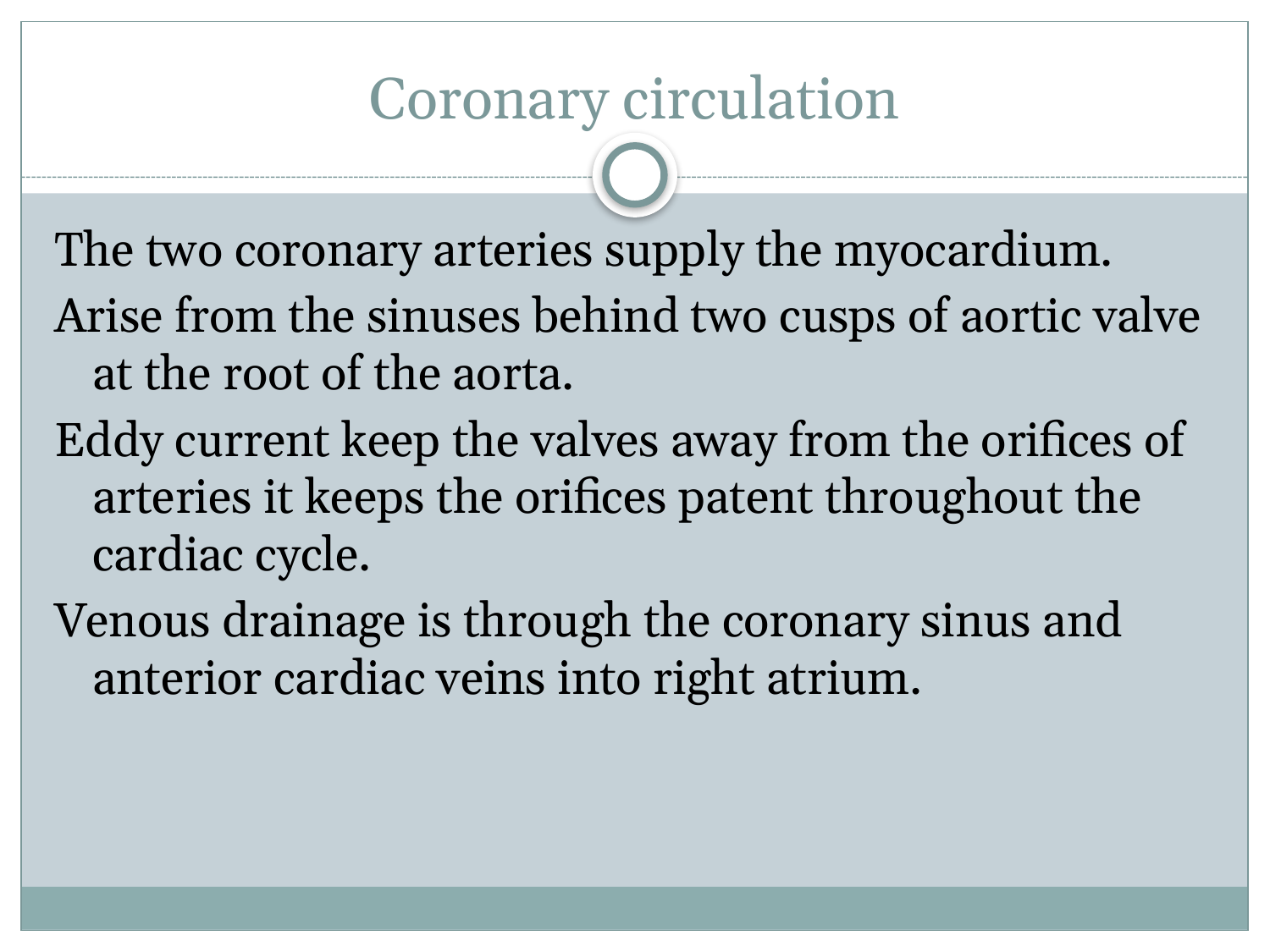

# Coronary circulation
The two coronary arteries supply the myocardium.
Arise from the sinuses behind two cusps of aortic valve at the root of the aorta.
Eddy current keep the valves away from the orifices of arteries it keeps the orifices patent throughout the cardiac cycle.
Venous drainage is through the coronary sinus and anterior cardiac veins into right atrium.